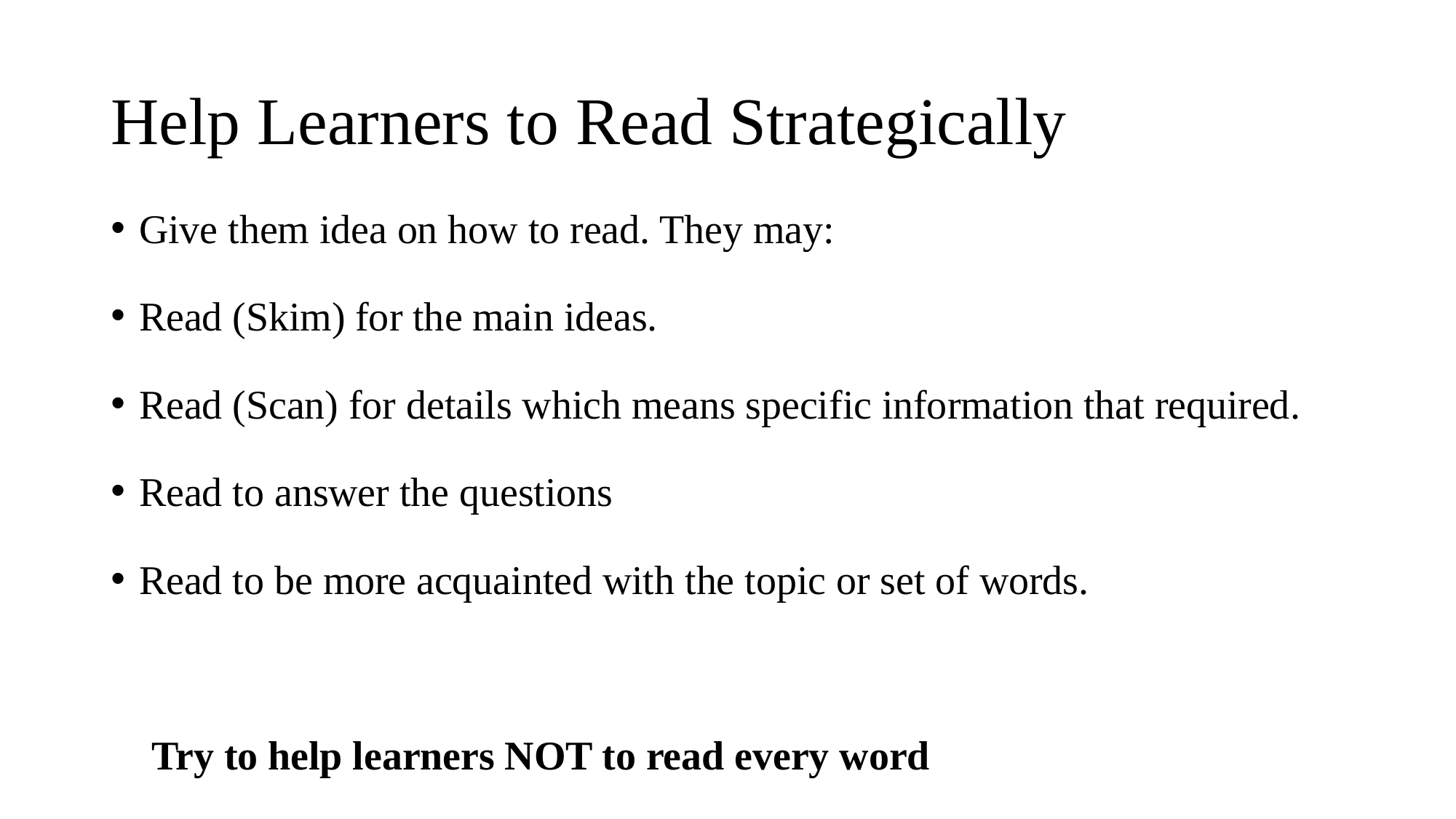

# Help Learners to Read Strategically
Give them idea on how to read. They may:
Read (Skim) for the main ideas.
Read (Scan) for details which means specific information that required.
Read to answer the questions
Read to be more acquainted with the topic or set of words.

    Try to help learners NOT to read every word